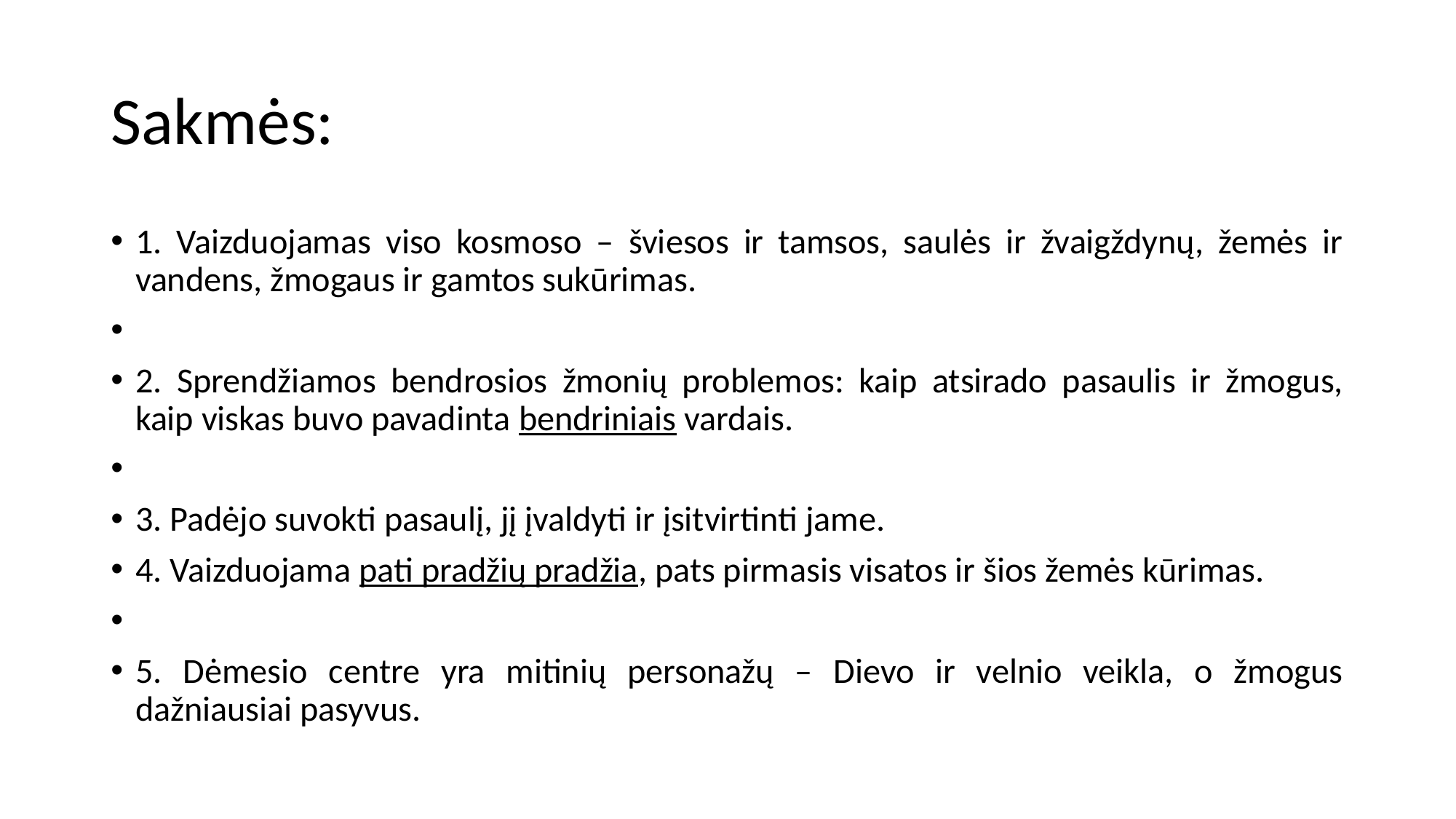

# Sakmės:
1. Vaizduojamas viso kosmoso – šviesos ir tamsos, saulės ir žvaigždynų, žemės ir vandens, žmogaus ir gamtos sukūrimas.

2. Sprendžiamos bendrosios žmonių problemos: kaip atsirado pasaulis ir žmogus, kaip viskas buvo pavadinta bendriniais vardais.

3. Padėjo suvokti pasaulį, jį įvaldyti ir įsitvirtinti jame.
4. Vaizduojama pati pradžių pradžia, pats pirmasis visatos ir šios žemės kūrimas.

5. Dėmesio centre yra mitinių personažų – Dievo ir velnio veikla, o žmogus dažniausiai pasyvus.